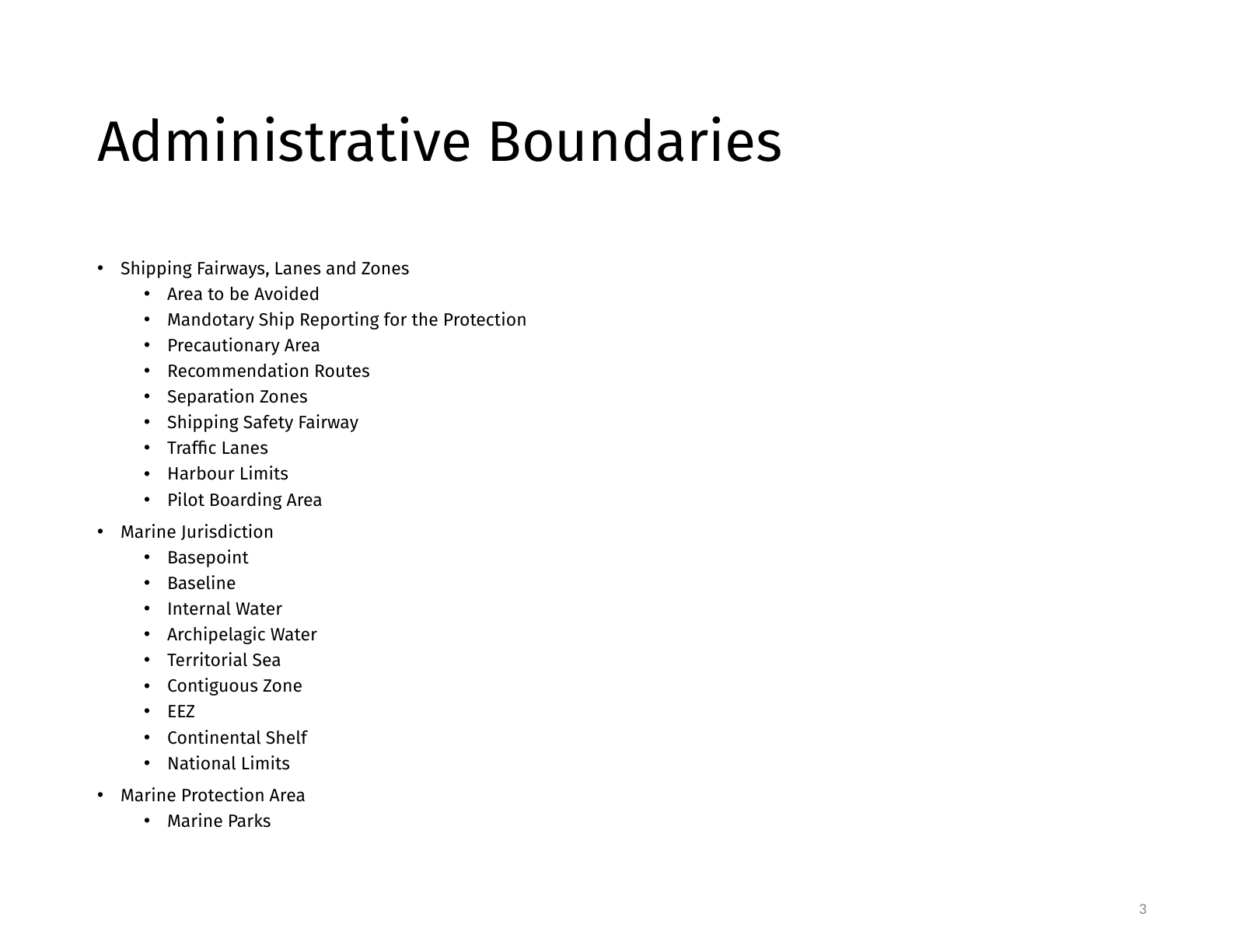

# Administrative Boundaries
Shipping Fairways, Lanes and Zones
Area to be Avoided
Mandotary Ship Reporting for the Protection
Precautionary Area
Recommendation Routes
Separation Zones
Shipping Safety Fairway
Traffic Lanes
Harbour Limits
Pilot Boarding Area
Marine Jurisdiction
Basepoint
Baseline
Internal Water
Archipelagic Water
Territorial Sea
Contiguous Zone
EEZ
Continental Shelf
National Limits
Marine Protection Area
Marine Parks

3